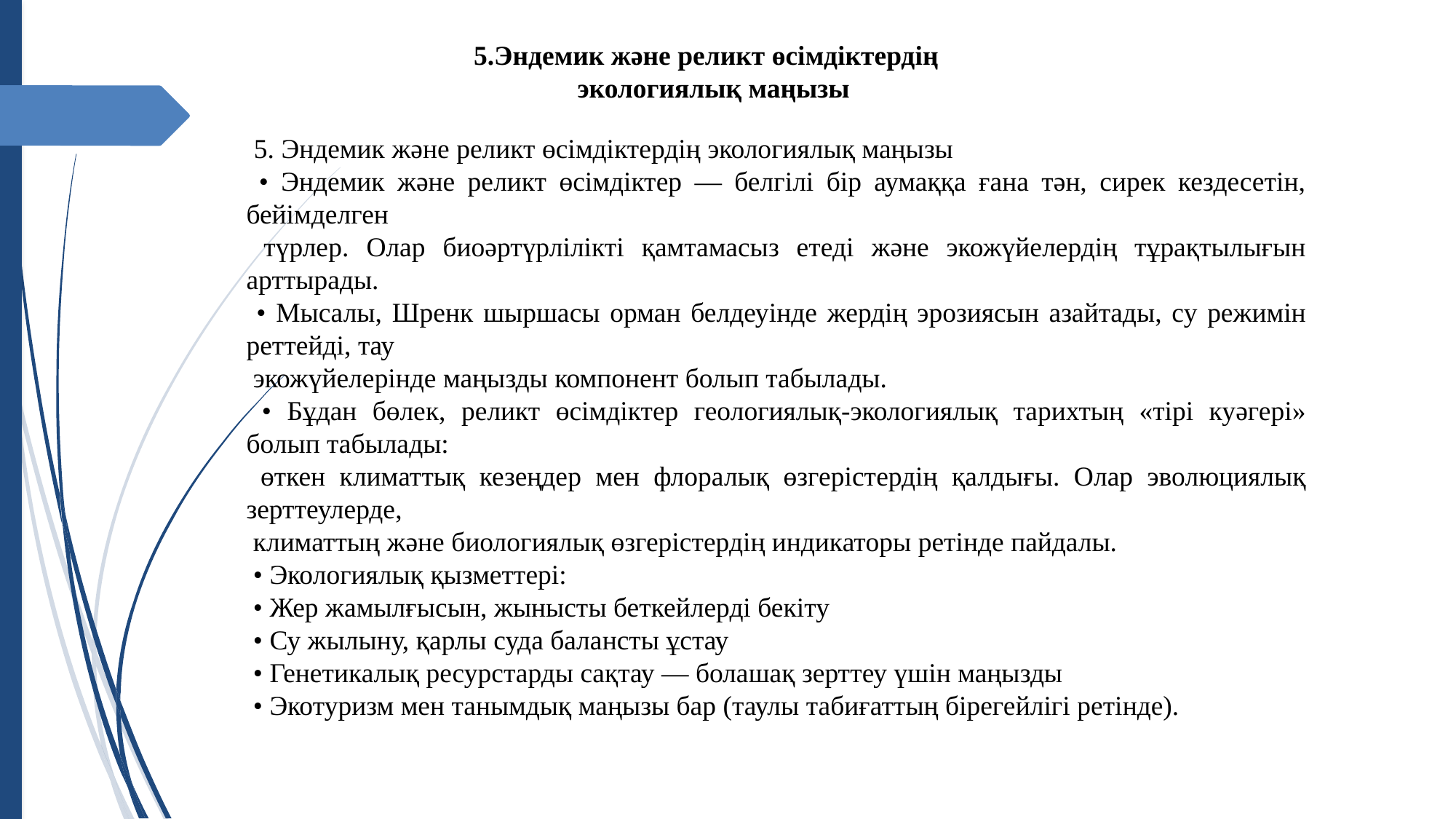

5.Эндемик және реликт өсімдіктердің
               экологиялық маңызы
 5. Эндемик және реликт өсімдіктердің экологиялық маңызы
 • Эндемик және реликт өсімдіктер — белгілі бір аумаққа ғана тән, сирек кездесетін, бейімделген
 түрлер. Олар биоәртүрлілікті қамтамасыз етеді және экожүйелердің тұрақтылығын арттырады.
 • Мысалы, Шренк шыршасы орман белдеуінде жердің эрозиясын азайтады, су режимін реттейді, тау
 экожүйелерінде маңызды компонент болып табылады.
 • Бұдан бөлек, реликт өсімдіктер геологиялық-экологиялық тарихтың «тірі куәгері» болып табылады:
 өткен климаттық кезеңдер мен флоралық өзгерістердің қалдығы. Олар эволюциялық зерттеулерде,
 климаттың және биологиялық өзгерістердің индикаторы ретінде пайдалы.
 • Экологиялық қызметтері:
 • Жер жамылғысын, жынысты беткейлерді бекіту
 • Су жылыну, қарлы суда балансты ұстау
 • Генетикалық ресурстарды сақтау — болашақ зерттеу үшін маңызды
 • Экотуризм мен танымдық маңызы бар (таулы табиғаттың бірегейлігі ретінде).